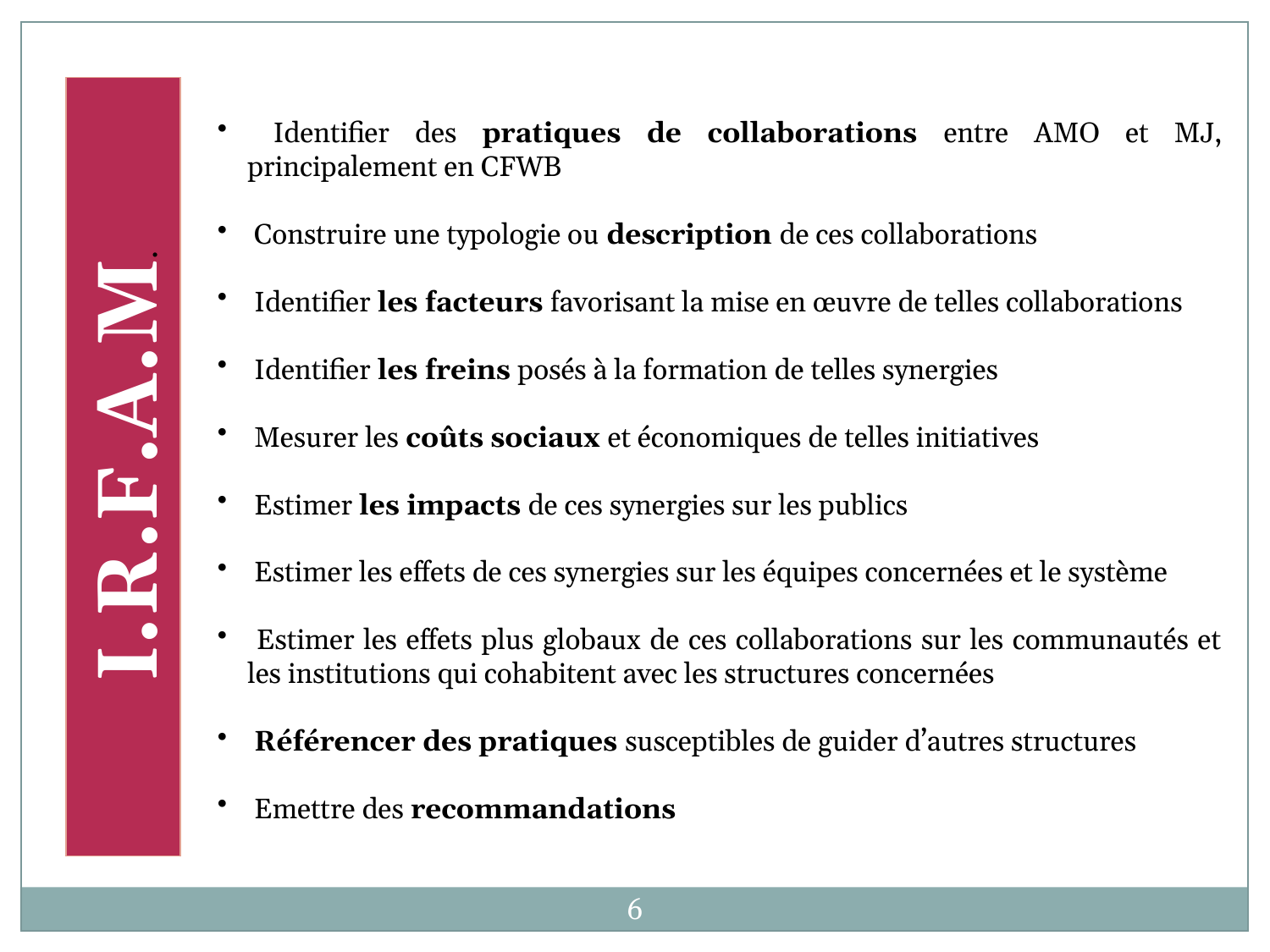

Identifier des pratiques de collaborations entre AMO et MJ, principalement en CFWB

 Construire une typologie ou description de ces collaborations

 Identifier les facteurs favorisant la mise en œuvre de telles collaborations

 Identifier les freins posés à la formation de telles synergies

 Mesurer les coûts sociaux et économiques de telles initiatives

 Estimer les impacts de ces synergies sur les publics

 Estimer les effets de ces synergies sur les équipes concernées et le système

 Estimer les effets plus globaux de ces collaborations sur les communautés et les institutions qui cohabitent avec les structures concernées

 Référencer des pratiques susceptibles de guider d’autres structures

 Emettre des recommandations

I.R.F.A.M.
6